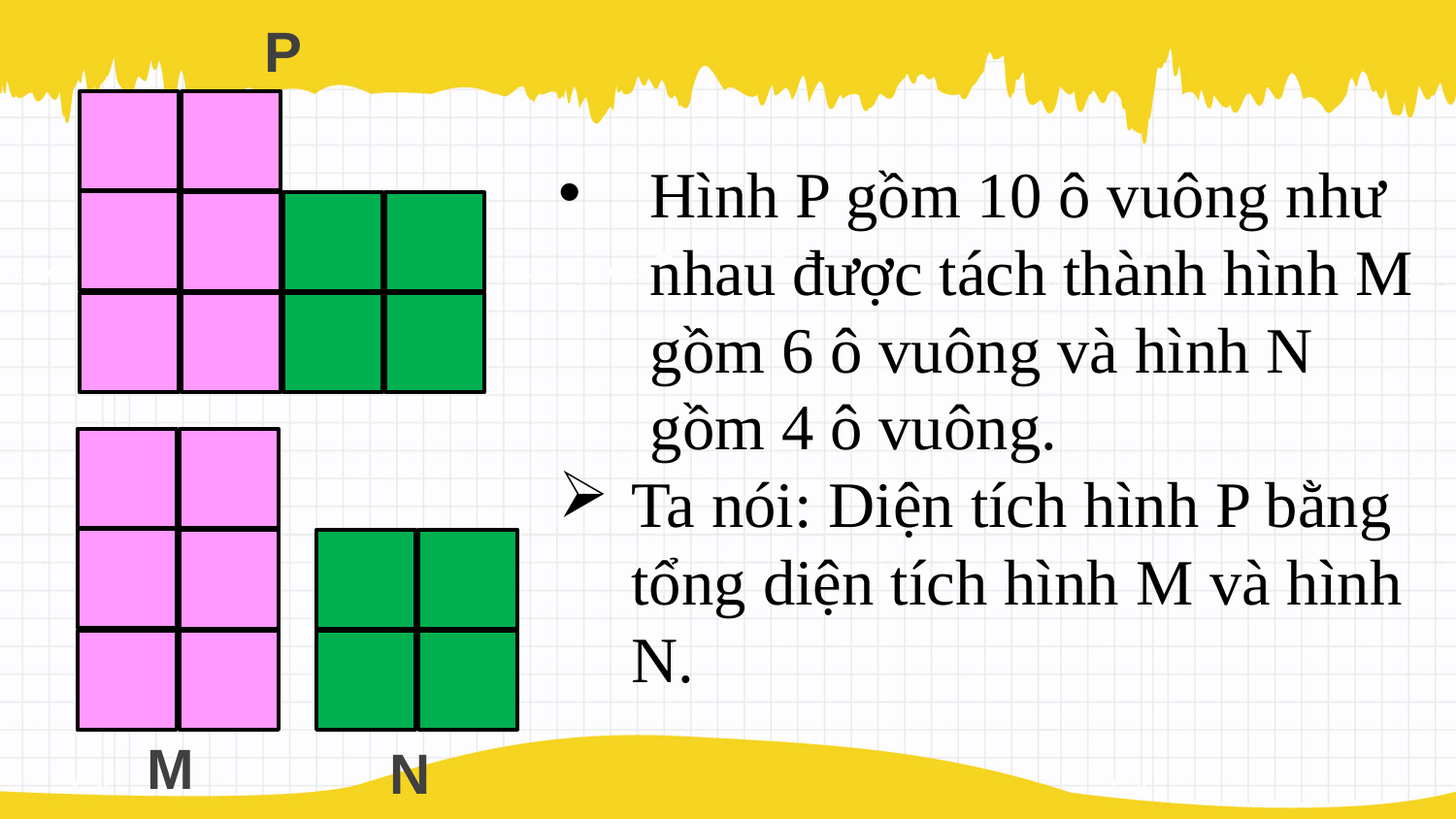

P

Hình P gồm 10 ô vuông như nhau được tách thành hình M gồm 6 ô vuông và hình N gồm 4 ô vuông.
Ta nói: Diện tích hình P bằng tổng diện tích hình M và hình N.

M
N